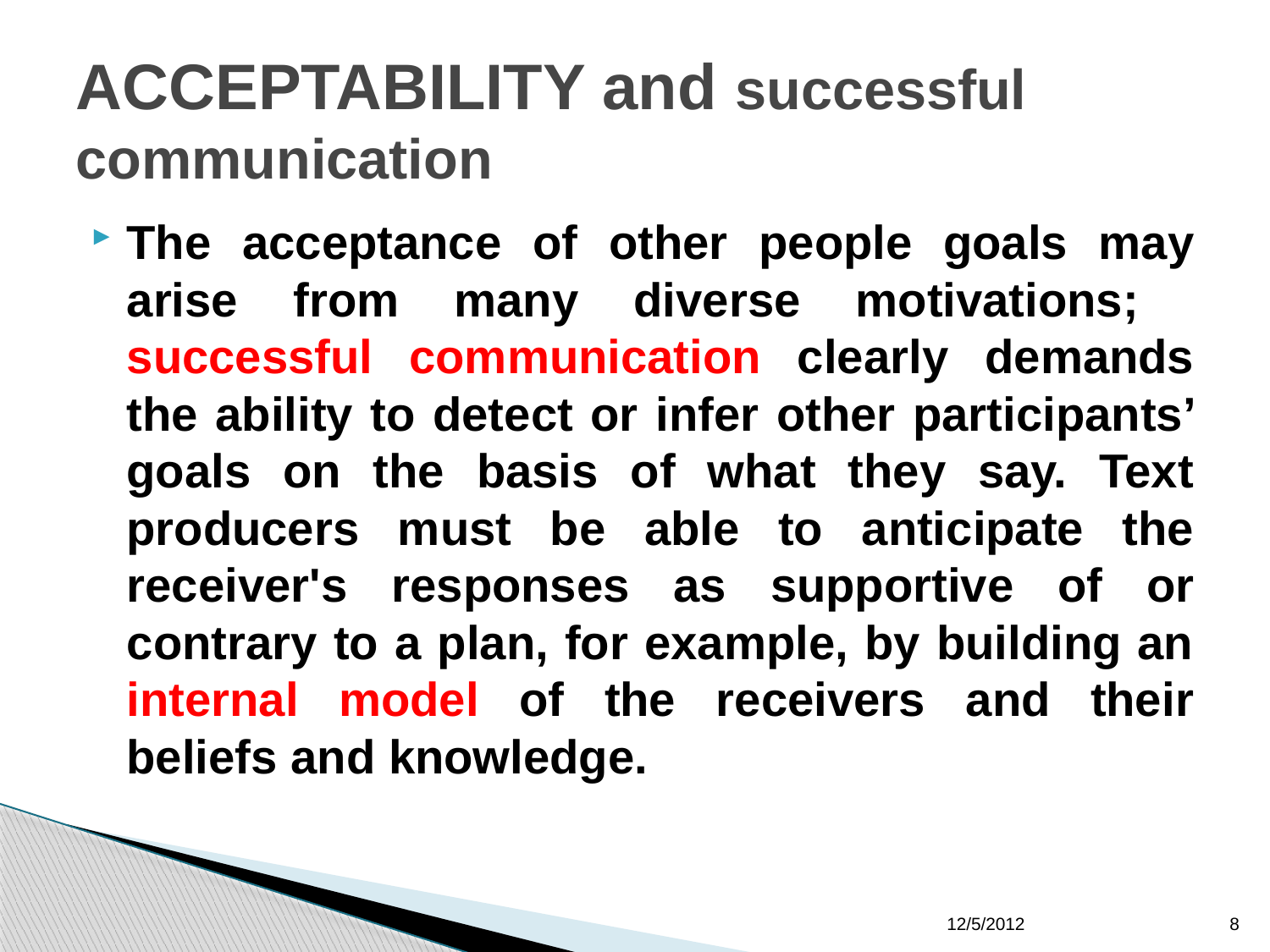

# ACCEPTABILITY and successful communication
The acceptance of other people goals may arise from many diverse motivations;  successful communication clearly demands the ability to detect or infer other participants’ goals on the basis of what they say. Text producers must be able to anticipate the receiver's responses as supportive of or contrary to a plan, for example, by building an internal model of the receivers and their beliefs and knowledge.

12/5/2012
8